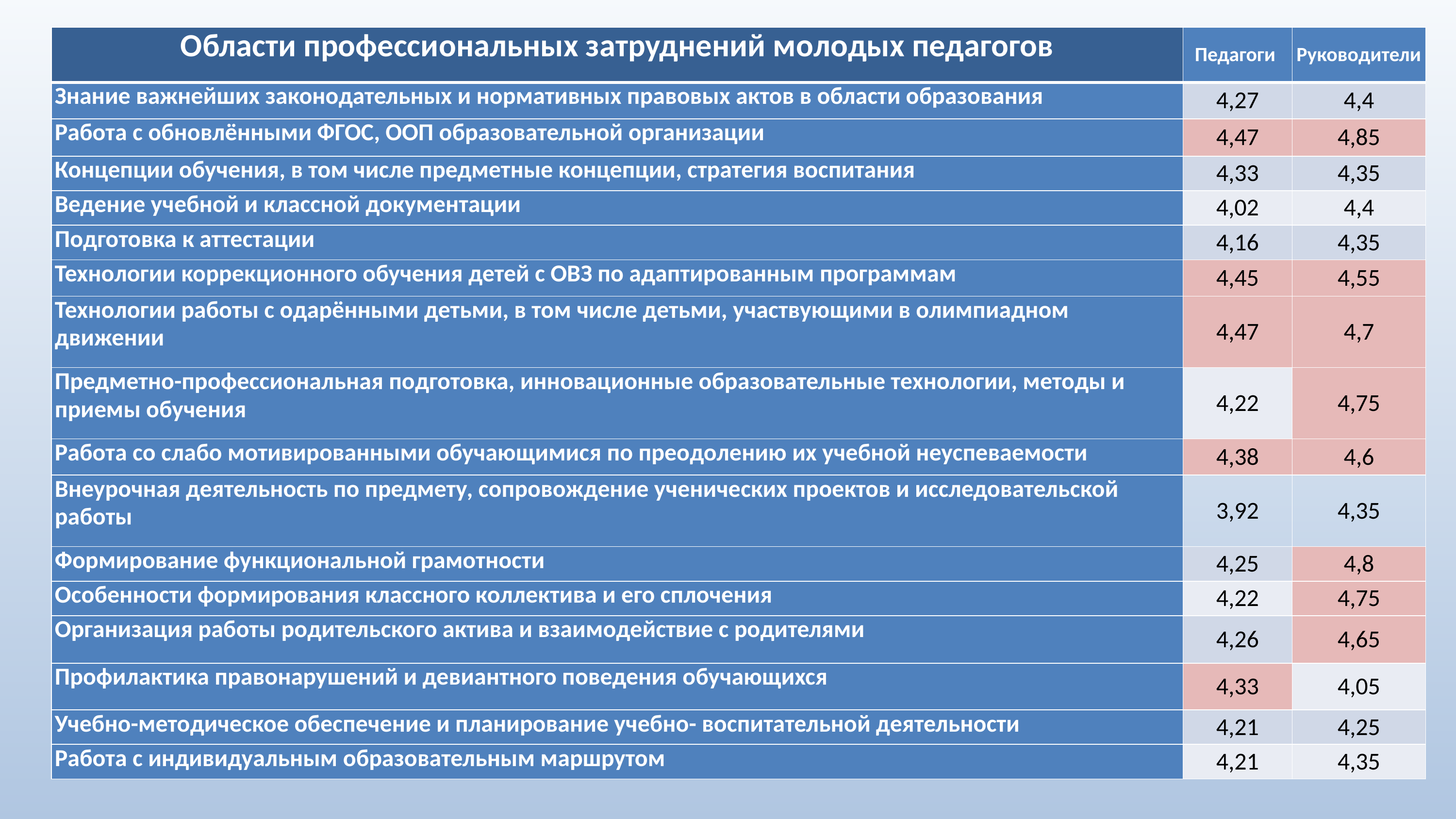

| Области профессиональных затруднений молодых педагогов | Педагоги | Руководители |
| --- | --- | --- |
| Знание важнейших законодательных и нормативных правовых актов в области образования | 4,27 | 4,4 |
| Работа с обновлёнными ФГОС, ООП образовательной организации | 4,47 | 4,85 |
| Концепции обучения, в том числе предметные концепции, стратегия воспитания | 4,33 | 4,35 |
| Ведение учебной и классной документации | 4,02 | 4,4 |
| Подготовка к аттестации | 4,16 | 4,35 |
| Технологии коррекционного обучения детей с ОВЗ по адаптированным программам | 4,45 | 4,55 |
| Технологии работы с одарёнными детьми, в том числе детьми, участвующими в олимпиадном движении | 4,47 | 4,7 |
| Предметно-профессиональная подготовка, инновационные образовательные технологии, методы и приемы обучения | 4,22 | 4,75 |
| Работа со слабо мотивированными обучающимися по преодолению их учебной неуспеваемости | 4,38 | 4,6 |
| Внеурочная деятельность по предмету, сопровождение ученических проектов и исследовательской работы | 3,92 | 4,35 |
| Формирование функциональной грамотности | 4,25 | 4,8 |
| Особенности формирования классного коллектива и его сплочения | 4,22 | 4,75 |
| Организация работы родительского актива и взаимодействие с родителями | 4,26 | 4,65 |
| Профилактика правонарушений и девиантного поведения обучающихся | 4,33 | 4,05 |
| Учебно-методическое обеспечение и планирование учебно- воспитательной деятельности | 4,21 | 4,25 |
| Работа с индивидуальным образовательным маршрутом | 4,21 | 4,35 |